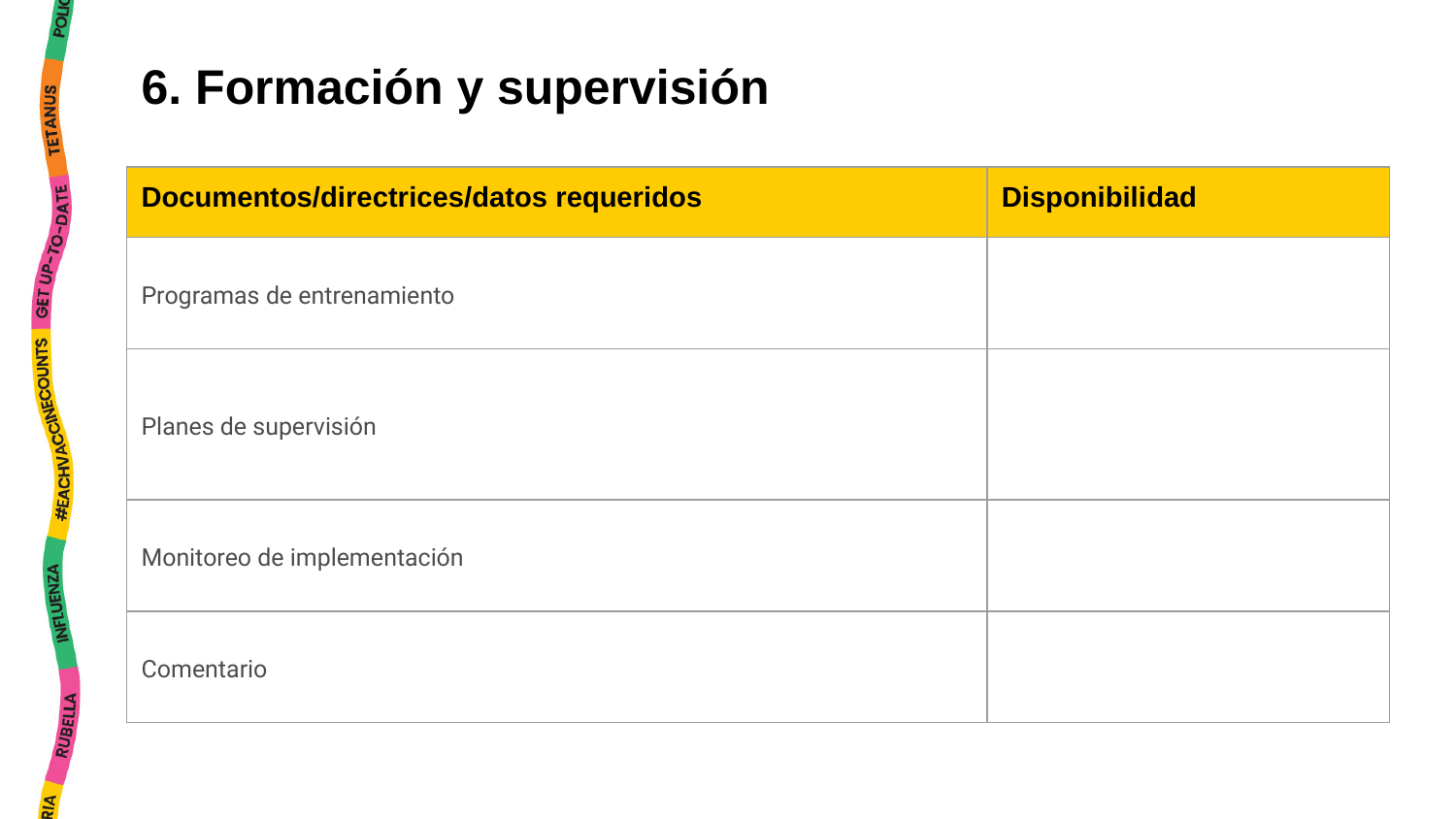

6. Formación y supervisión
| Documentos/directrices/datos requeridos | Disponibilidad |
| --- | --- |
| Programas de entrenamiento |  |
| Planes de supervisión |  |
| Monitoreo de implementación |  |
| Comentario |  |